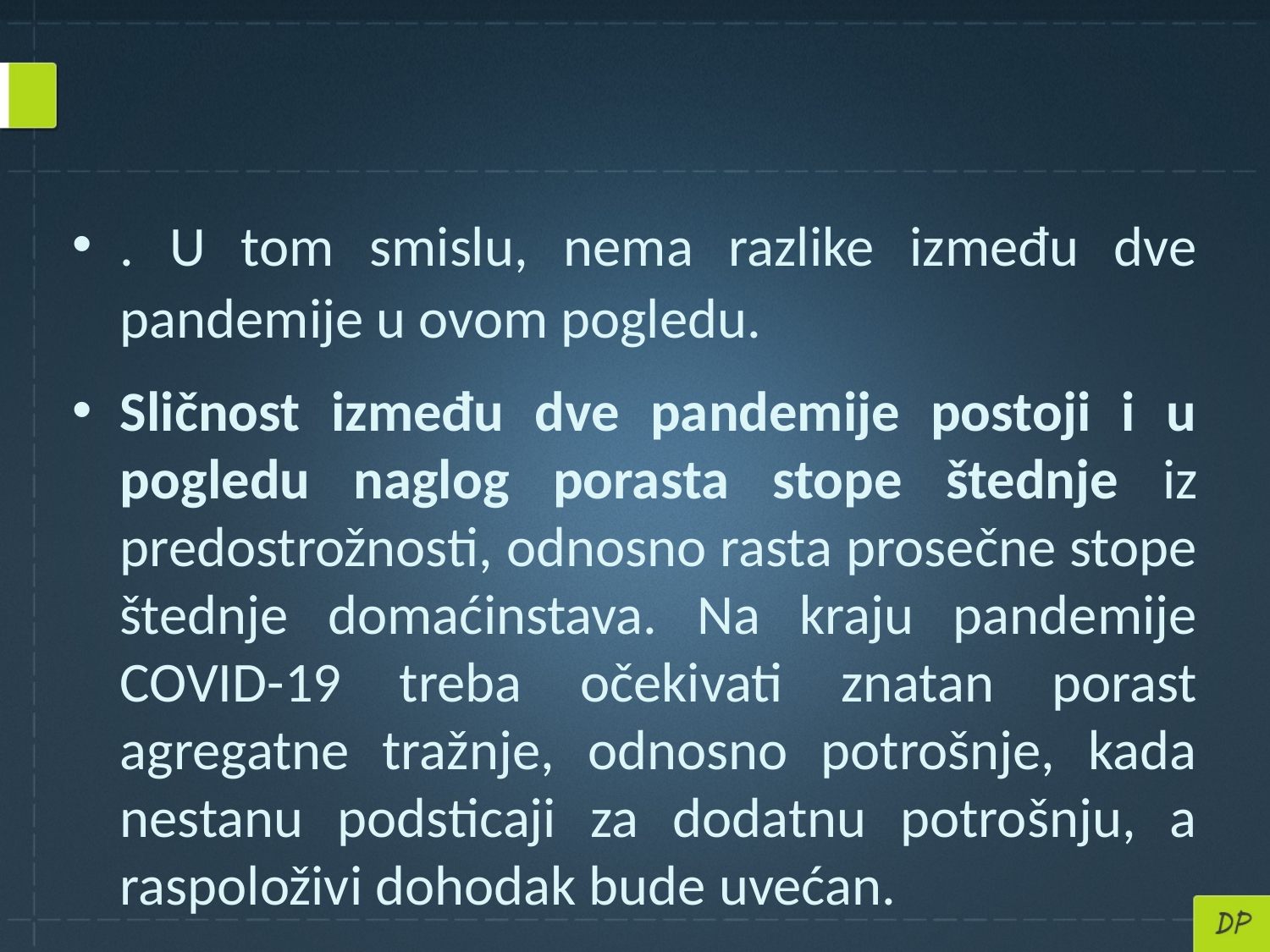

#
. U tom smislu, nema razlike između dve pandemije u ovom pogledu.
Sličnost između dve pandemije postoji i u pogledu naglog porasta stope štednje iz predostrožnosti, odnosno rasta prosečne stope štednje domaćinstava. Na kraju pandemije COVID-19 treba očekivati znatan porast agregatne tražnje, odnosno potrošnje, kada nestanu podsticaji za dodatnu potrošnju, a raspoloživi dohodak bude uvećan.